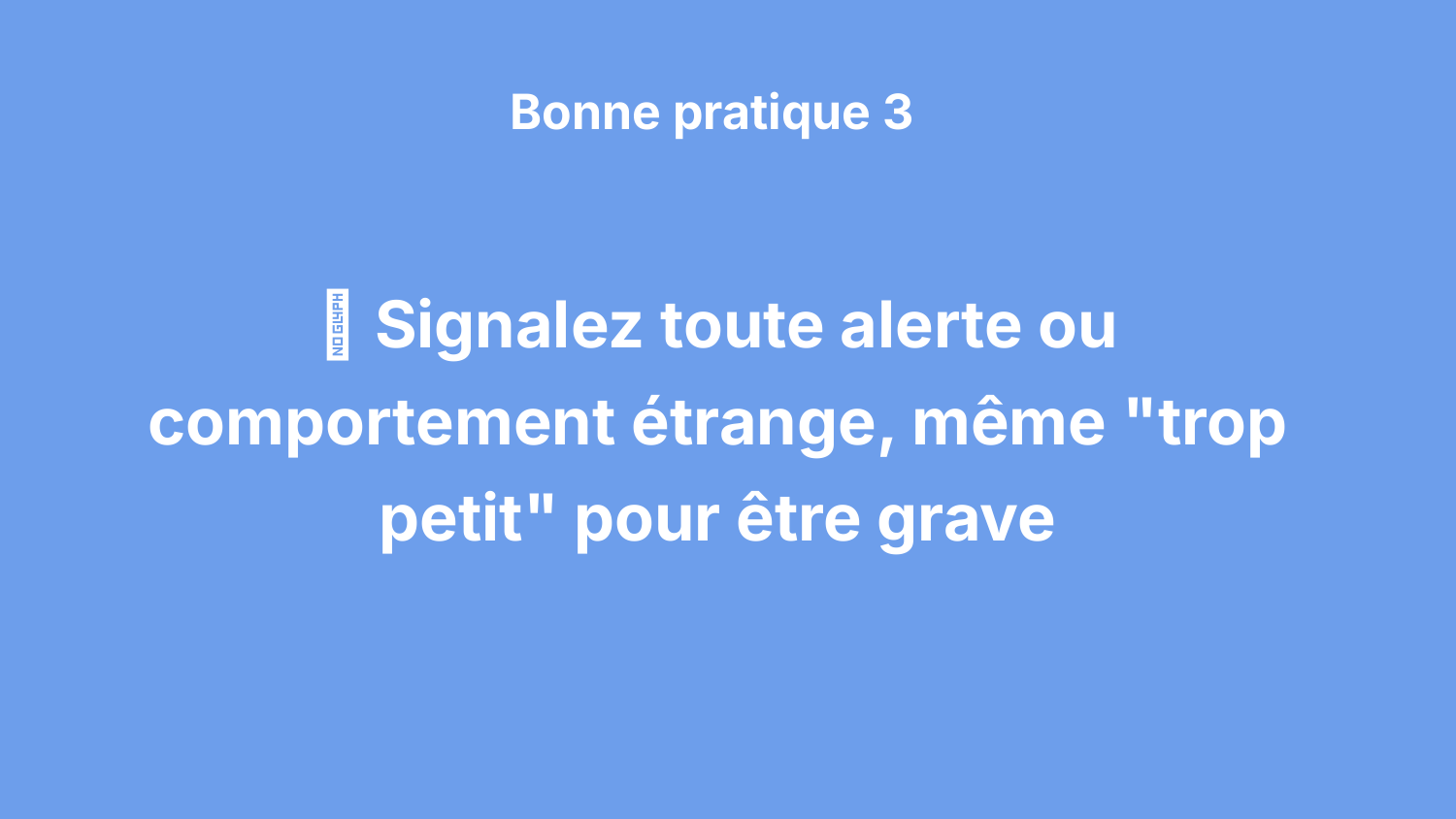

Bonne pratique 3
🧯 Signalez toute alerte ou comportement étrange, même "trop petit" pour être grave